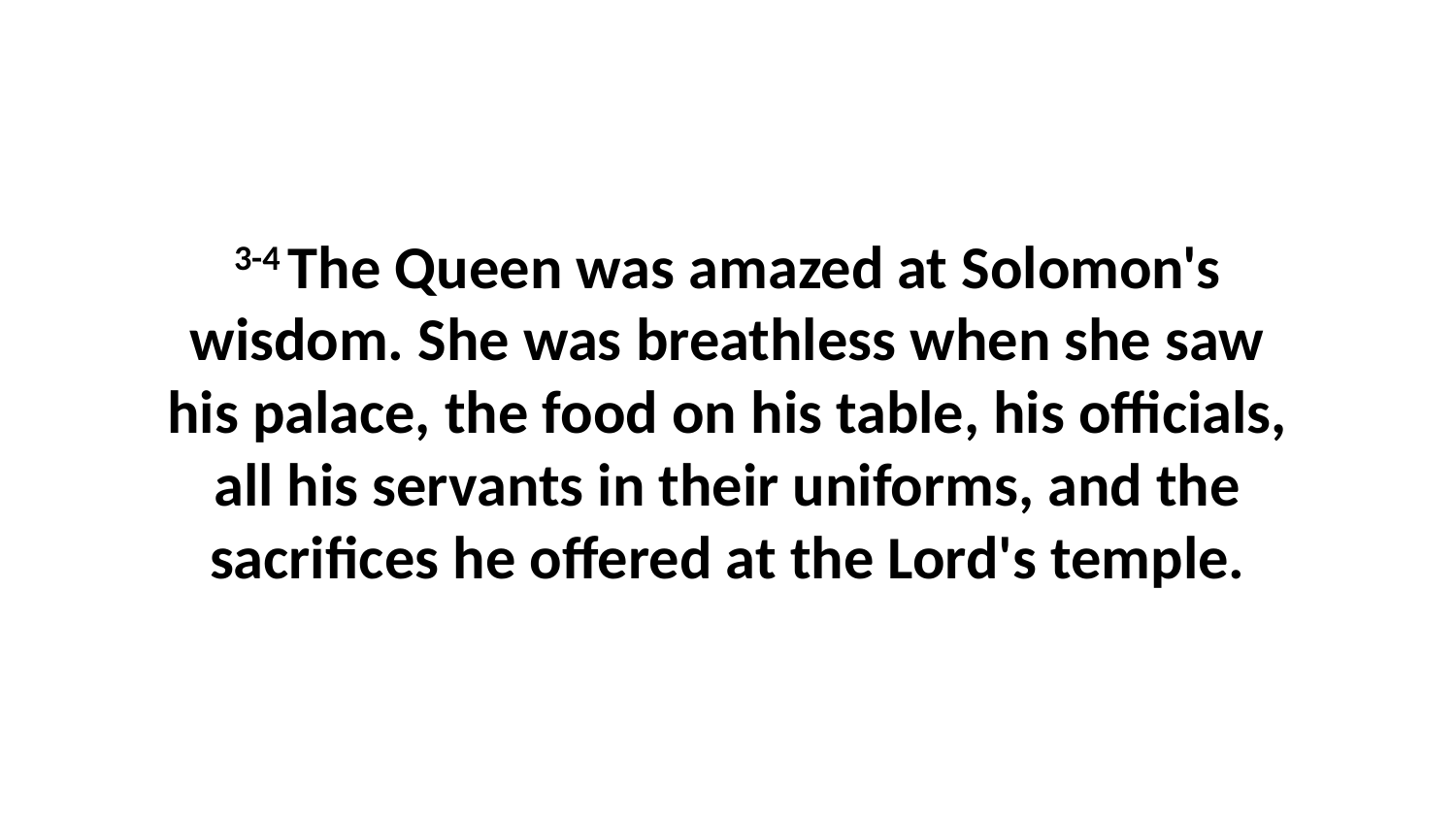

3-4 The Queen was amazed at Solomon's wisdom. She was breathless when she saw his palace, the food on his table, his officials, all his servants in their uniforms, and the sacrifices he offered at the Lord's temple.